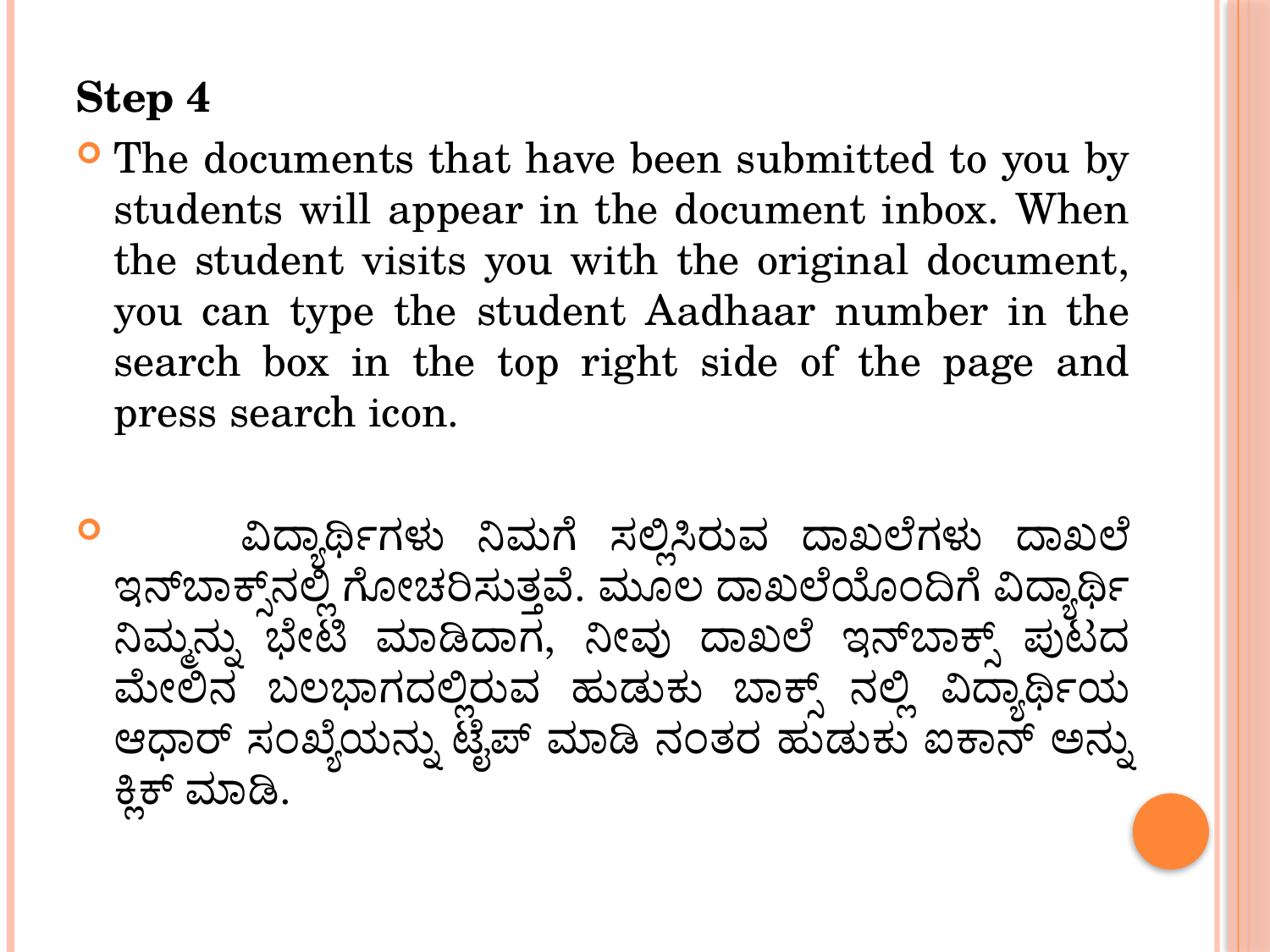

Step 4
The documents that have been submitted to you by students will appear in the document inbox. When the student visits you with the original document, you can type the student Aadhaar number in the search box in the top right side of the page and press search icon.

	ವಿದ್ಯಾರ್ಥಿಗಳು ನಿಮಗೆ ಸಲ್ಲಿಸಿರುವ ದಾಖಲೆಗಳು ದಾಖಲೆ ಇನ್‌ಬಾಕ್ಸ್‌ನಲ್ಲಿ ಗೋಚರಿಸುತ್ತವೆ. ಮೂಲ ದಾಖಲೆಯೊಂದಿಗೆ ವಿದ್ಯಾರ್ಥಿ ನಿಮ್ಮನ್ನು ಭೇಟಿ ಮಾಡಿದಾಗ, ನೀವು ದಾಖಲೆ ಇನ್‌ಬಾಕ್ಸ್‌ ಪುಟದ ಮೇಲಿನ ಬಲಭಾಗದಲ್ಲಿರುವ ಹುಡುಕು ಬಾಕ್ಸ್ ನಲ್ಲಿ ವಿದ್ಯಾರ್ಥಿಯ ಆಧಾರ್ ಸಂಖ್ಯೆಯನ್ನು ಟೈಪ್ ಮಾಡಿ ನಂತರ ಹುಡುಕು ಐಕಾನ್ ಅನ್ನು ಕ್ಲಿಕ್ ಮಾಡಿ.